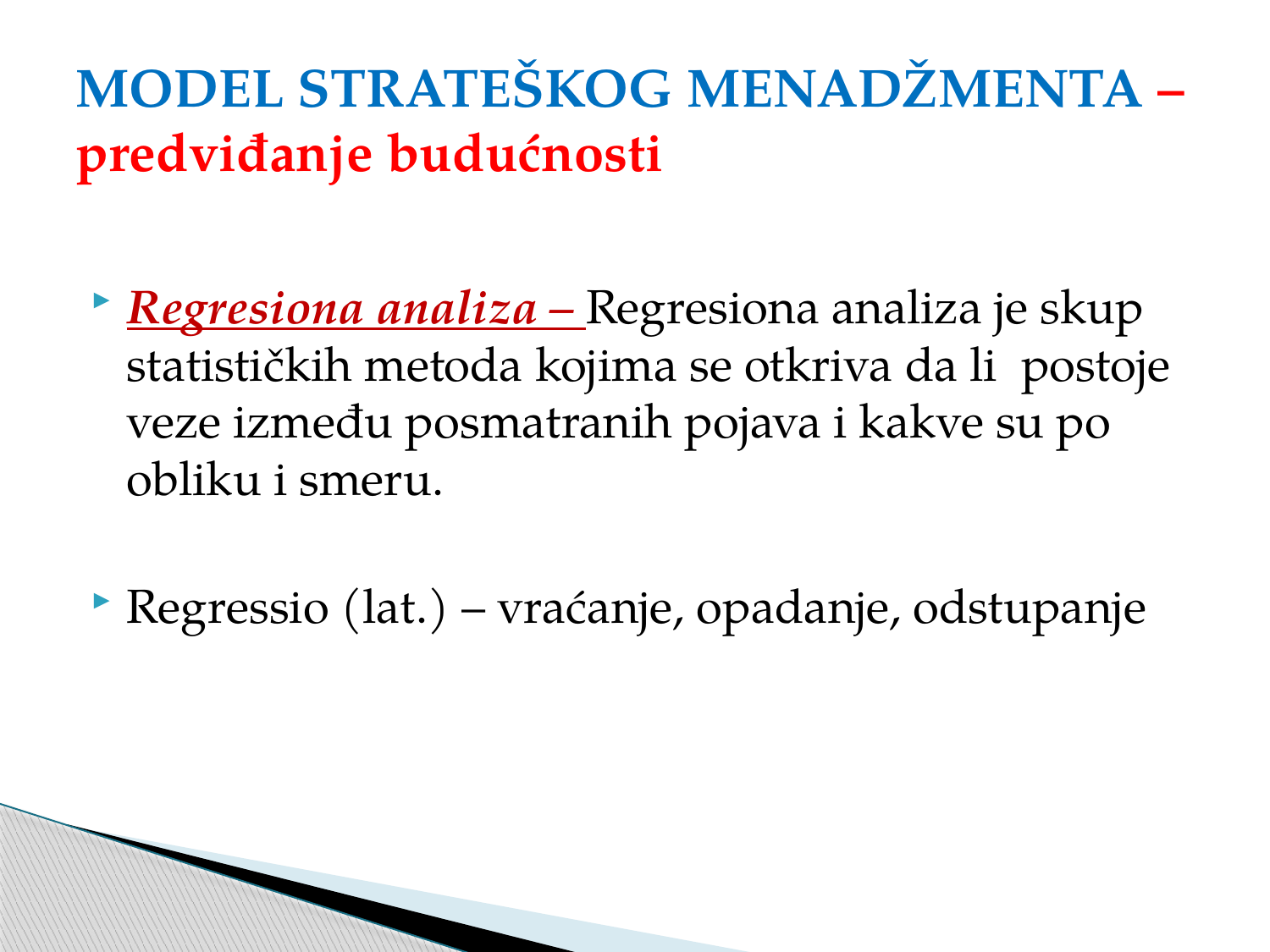

# MODEL STRATEŠKOG MENADŽMENTA – predviđanje budućnosti

Regresiona analiza – Regresiona analiza je skup statističkih metoda kojima se otkriva da li  postoje veze između posmatranih pojava i kakve su po obliku i smeru.

Regressio (lat.) – vraćanje, opadanje, odstupanje